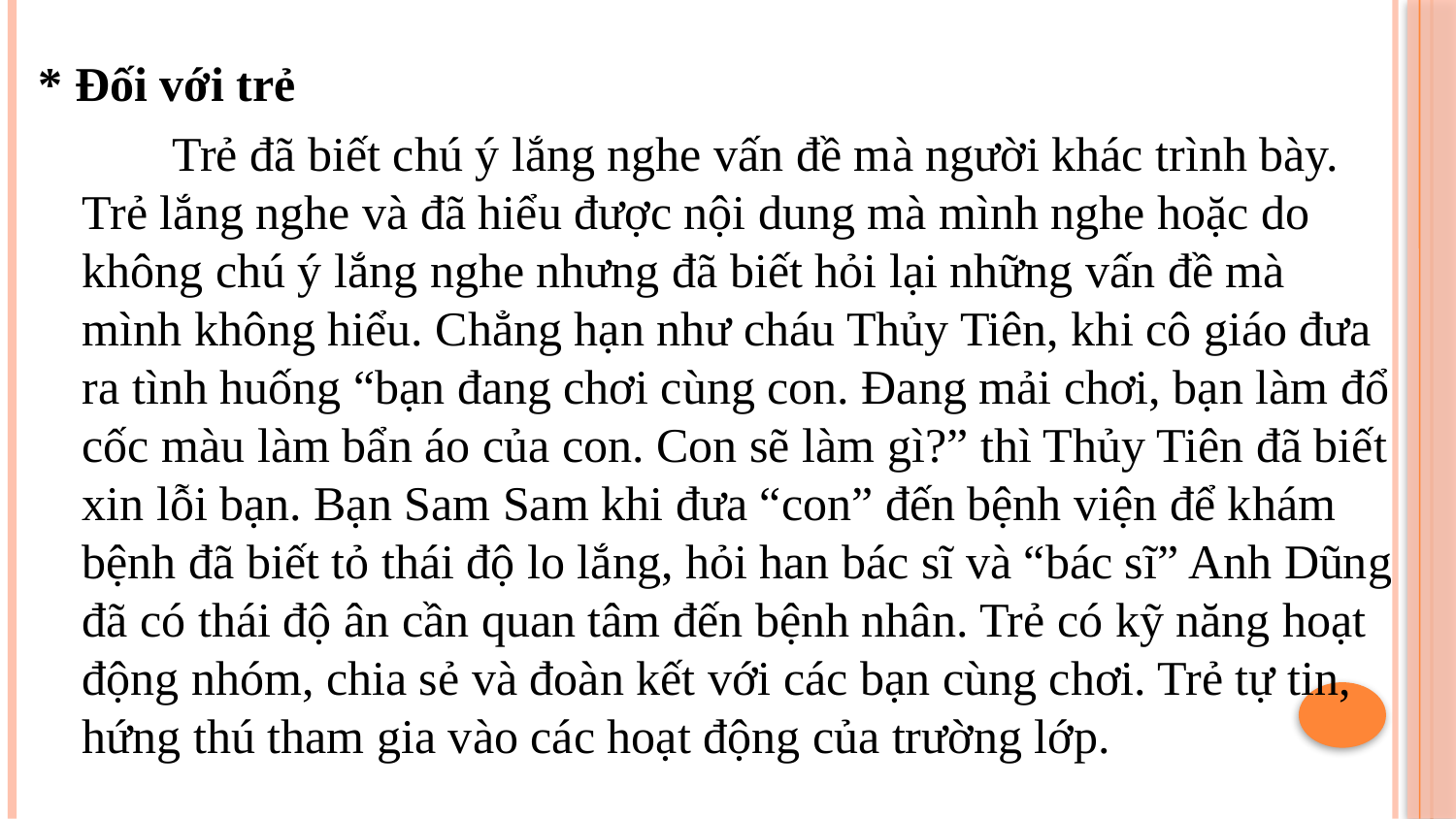

* Đối với trẻ
           Trẻ đã biết chú ý lắng nghe vấn đề mà người khác trình bày. Trẻ lắng nghe và đã hiểu được nội dung mà mình nghe hoặc do không chú ý lắng nghe nhưng đã biết hỏi lại những vấn đề mà mình không hiểu. Chẳng hạn như cháu Thủy Tiên, khi cô giáo đưa ra tình huống “bạn đang chơi cùng con. Đang mải chơi, bạn làm đổ cốc màu làm bẩn áo của con. Con sẽ làm gì?” thì Thủy Tiên đã biết xin lỗi bạn. Bạn Sam Sam khi đưa “con” đến bệnh viện để khám bệnh đã biết tỏ thái độ lo lắng, hỏi han bác sĩ và “bác sĩ” Anh Dũng đã có thái độ ân cần quan tâm đến bệnh nhân. Trẻ có kỹ năng hoạt động nhóm, chia sẻ và đoàn kết với các bạn cùng chơi. Trẻ tự tin, hứng thú tham gia vào các hoạt động của trường lớp.